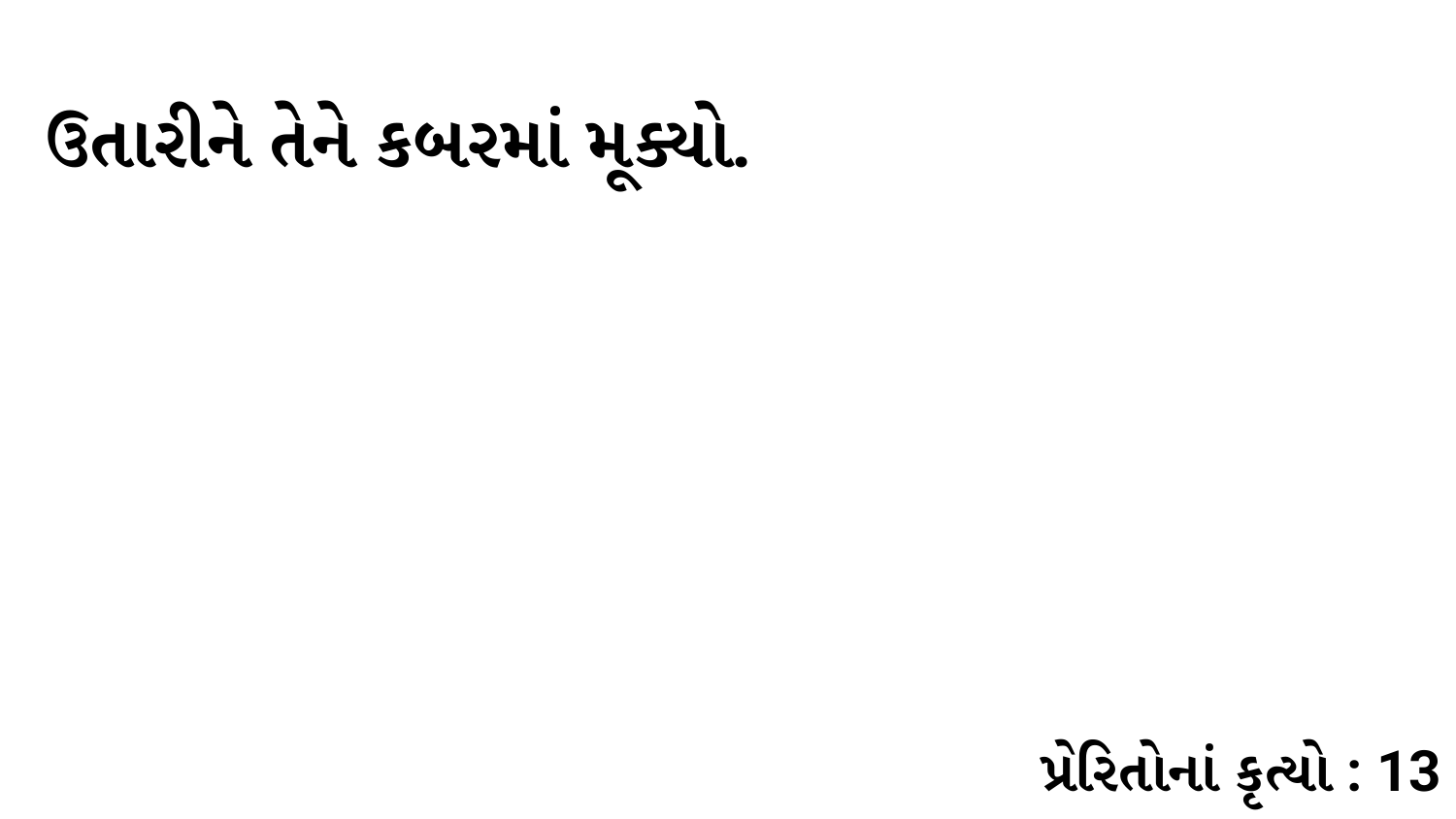

ઉતારીને તેને કબરમાં મૂક્યો.
પ્રેરિતોનાં કૃત્યો : 13